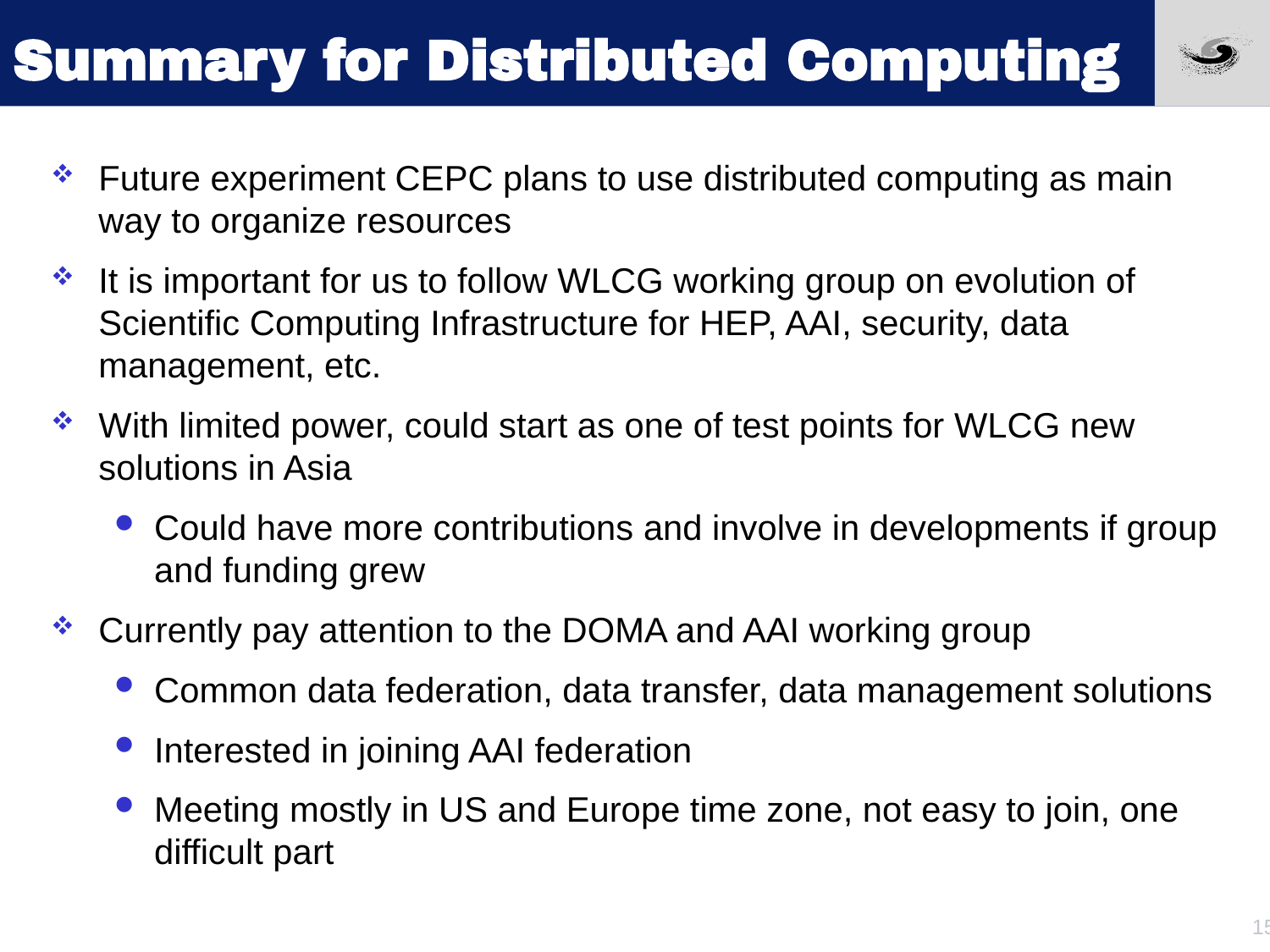

# Summary for Distributed Computing
Future experiment CEPC plans to use distributed computing as main way to organize resources
It is important for us to follow WLCG working group on evolution of Scientific Computing Infrastructure for HEP, AAI, security, data management, etc.
With limited power, could start as one of test points for WLCG new solutions in Asia
Could have more contributions and involve in developments if group and funding grew
Currently pay attention to the DOMA and AAI working group
Common data federation, data transfer, data management solutions
Interested in joining AAI federation
Meeting mostly in US and Europe time zone, not easy to join, one difficult part